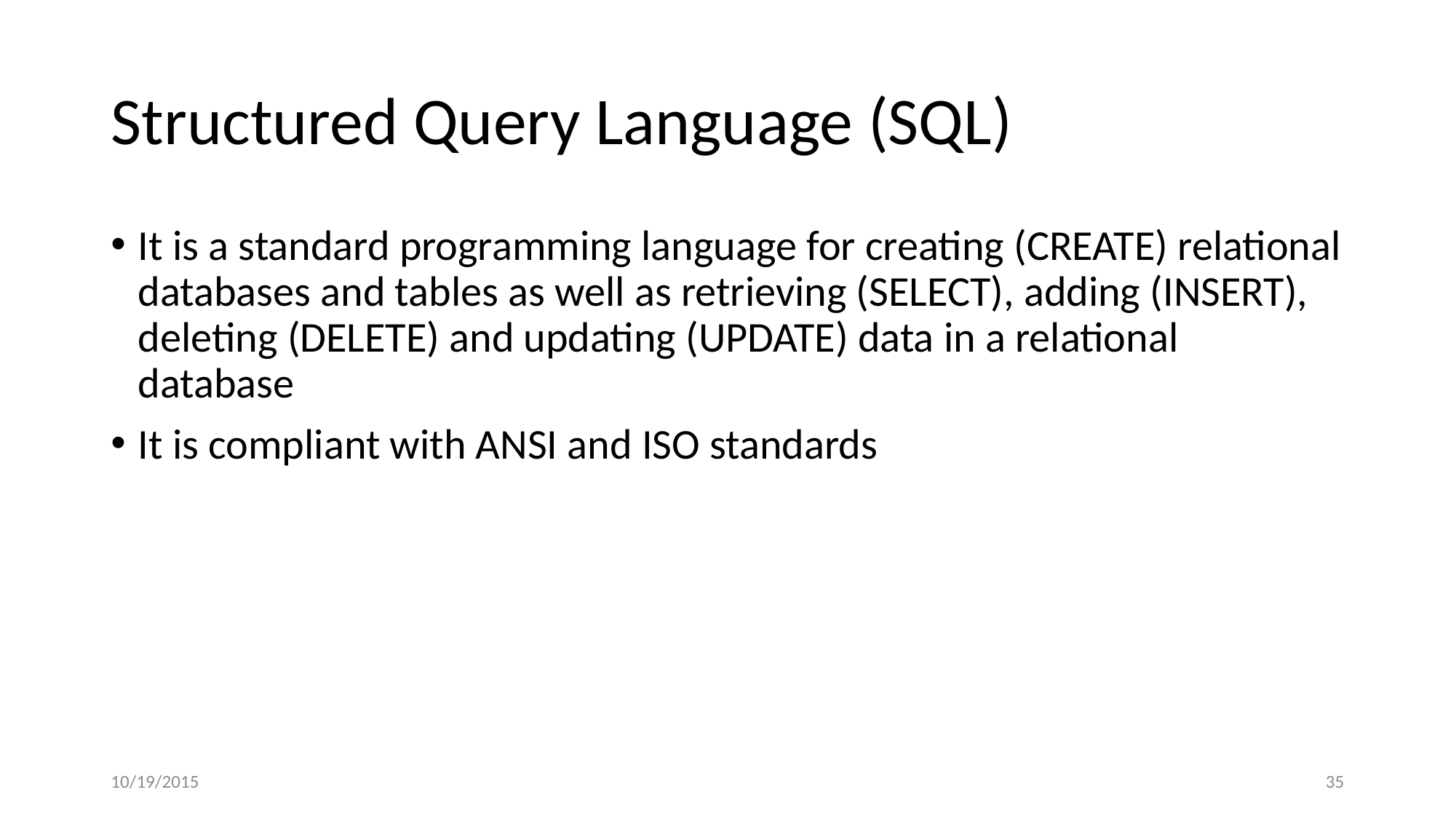

# Structured Query Language (SQL)
It is a standard programming language for creating (CREATE) relational databases and tables as well as retrieving (SELECT), adding (INSERT), deleting (DELETE) and updating (UPDATE) data in a relational database
It is compliant with ANSI and ISO standards

10/19/2015
35